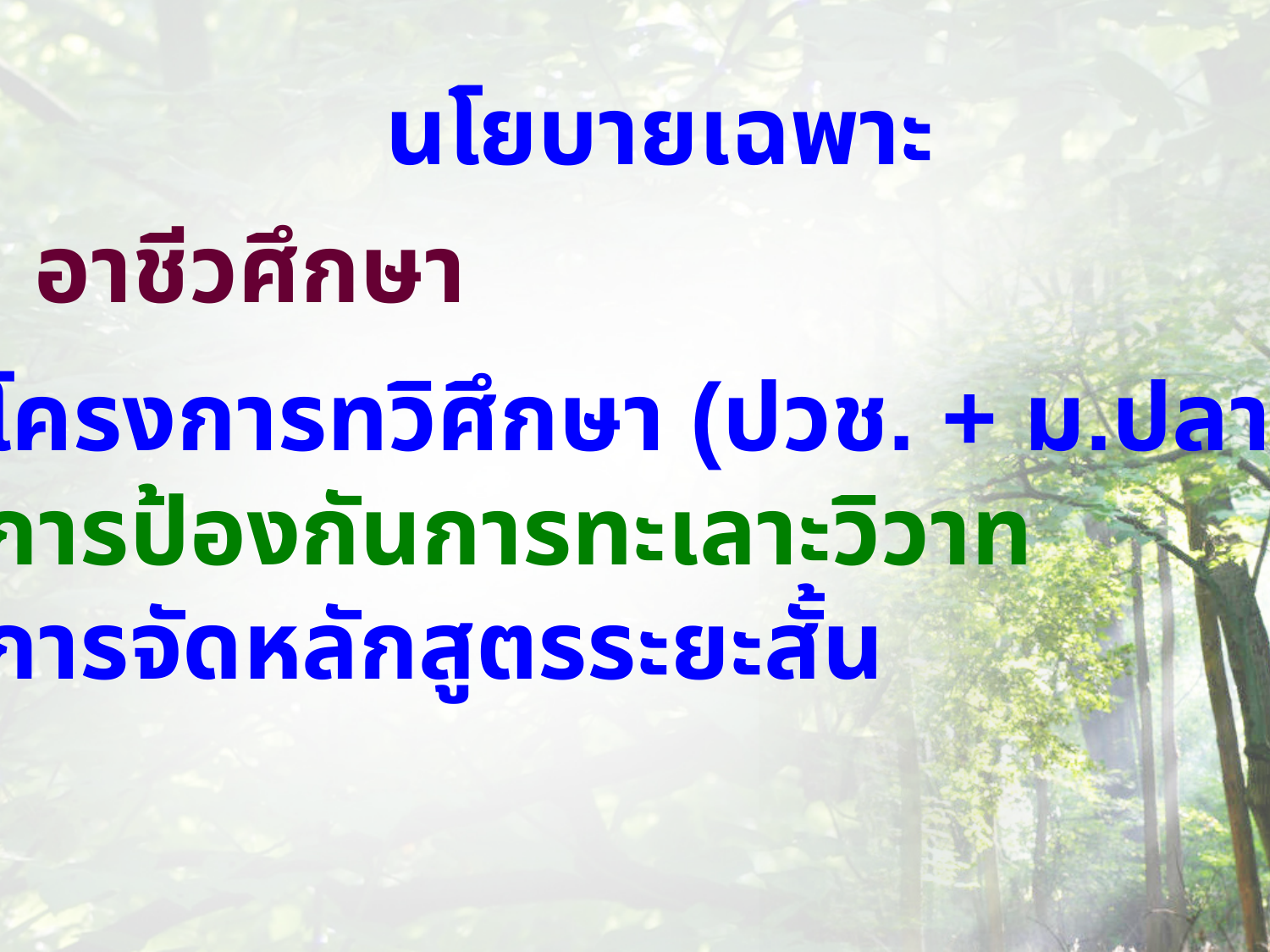

นโยบายเฉพาะ
อาชีวศึกษา
- โครงการทวิศึกษา (ปวช. + ม.ปลาย)
- การป้องกันการทะเลาะวิวาท
- การจัดหลักสูตรระยะสั้น